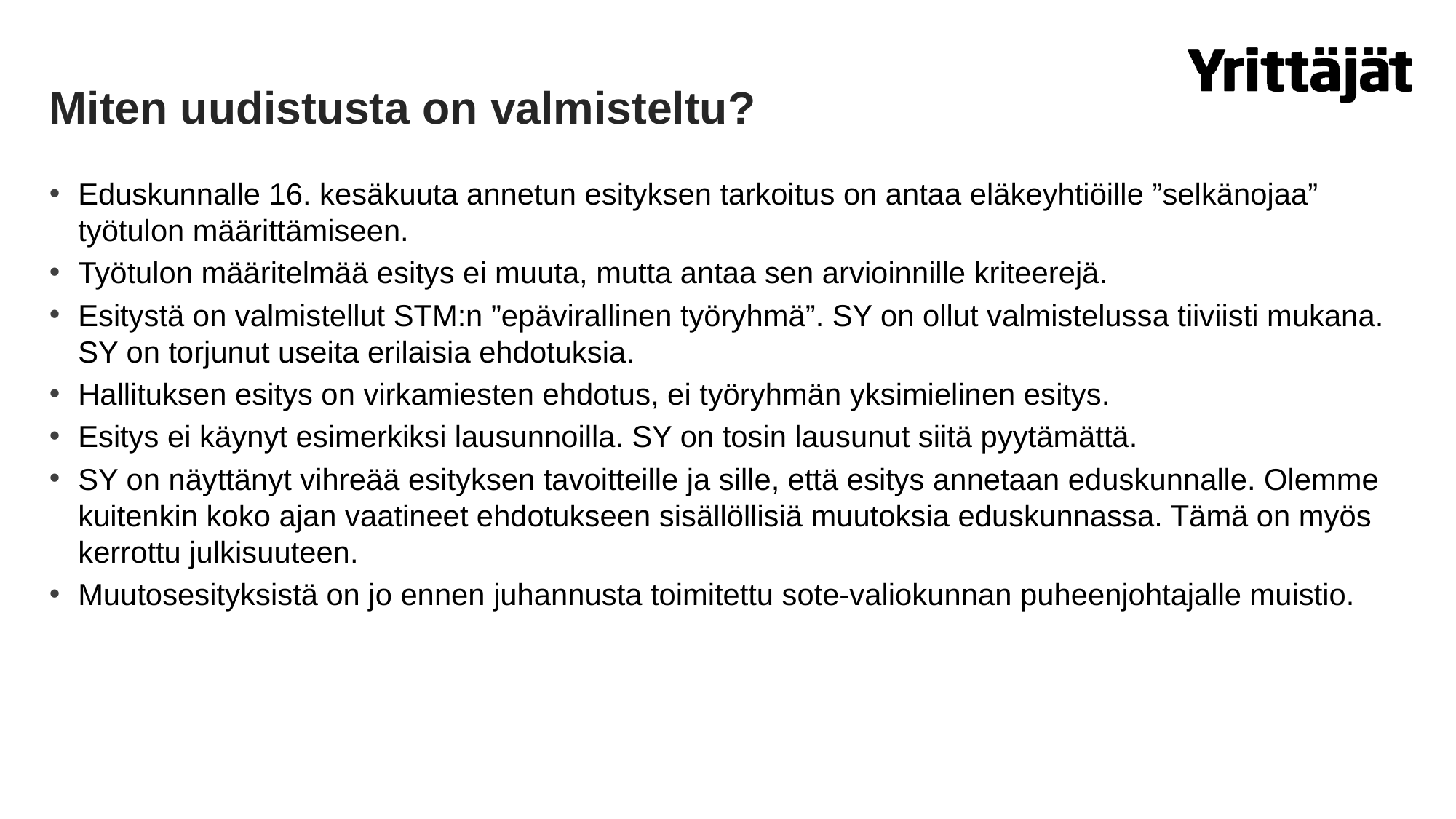

# Miten uudistusta on valmisteltu?
Eduskunnalle 16. kesäkuuta annetun esityksen tarkoitus on antaa eläkeyhtiöille ”selkänojaa” työtulon määrittämiseen.
Työtulon määritelmää esitys ei muuta, mutta antaa sen arvioinnille kriteerejä.
Esitystä on valmistellut STM:n ”epävirallinen työryhmä”. SY on ollut valmistelussa tiiviisti mukana. SY on torjunut useita erilaisia ehdotuksia.
Hallituksen esitys on virkamiesten ehdotus, ei työryhmän yksimielinen esitys.
Esitys ei käynyt esimerkiksi lausunnoilla. SY on tosin lausunut siitä pyytämättä.
SY on näyttänyt vihreää esityksen tavoitteille ja sille, että esitys annetaan eduskunnalle. Olemme kuitenkin koko ajan vaatineet ehdotukseen sisällöllisiä muutoksia eduskunnassa. Tämä on myös kerrottu julkisuuteen.
Muutosesityksistä on jo ennen juhannusta toimitettu sote-valiokunnan puheenjohtajalle muistio.